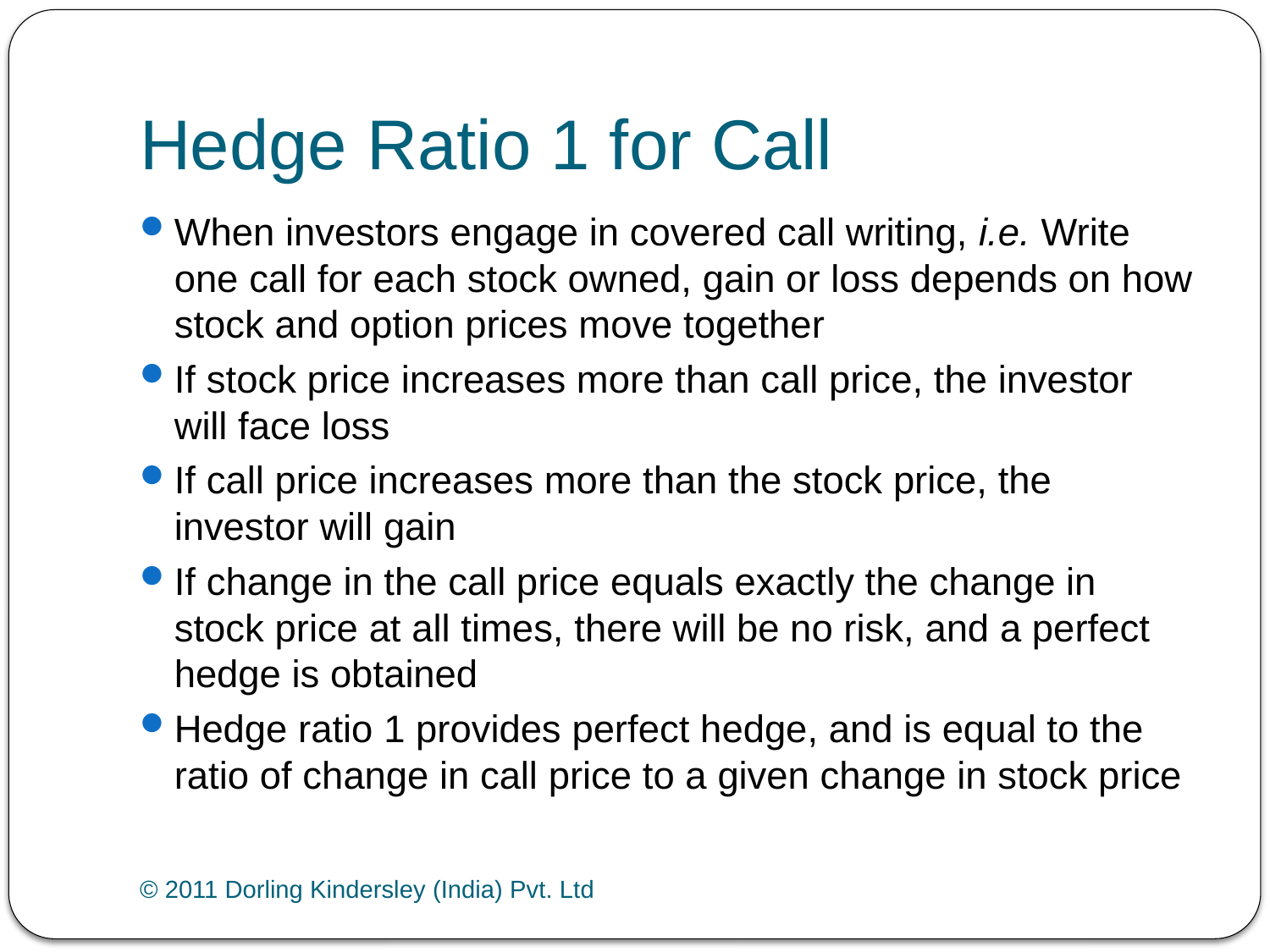

# Hedge Ratio 1 for Call
When investors engage in covered call writing, i.e. Write one call for each stock owned, gain or loss depends on how stock and option prices move together
If stock price increases more than call price, the investor will face loss
If call price increases more than the stock price, the investor will gain
If change in the call price equals exactly the change in stock price at all times, there will be no risk, and a perfect hedge is obtained
Hedge ratio 1 provides perfect hedge, and is equal to the ratio of change in call price to a given change in stock price
© 2011 Dorling Kindersley (India) Pvt. Ltd